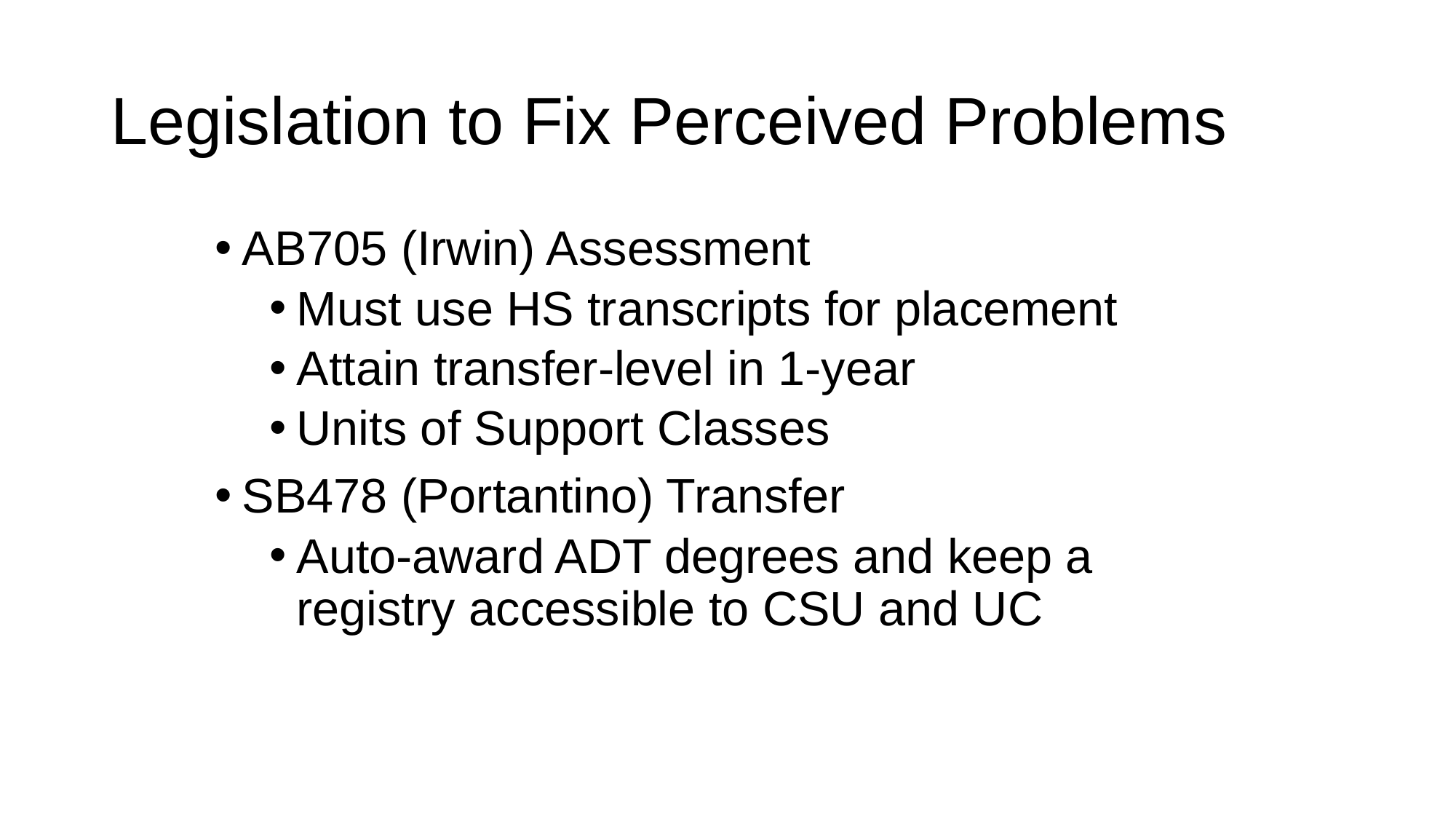

# Legislation to Fix Perceived Problems
AB705 (Irwin) Assessment
Must use HS transcripts for placement
Attain transfer-level in 1-year
Units of Support Classes
SB478 (Portantino) Transfer
Auto-award ADT degrees and keep a registry accessible to CSU and UC